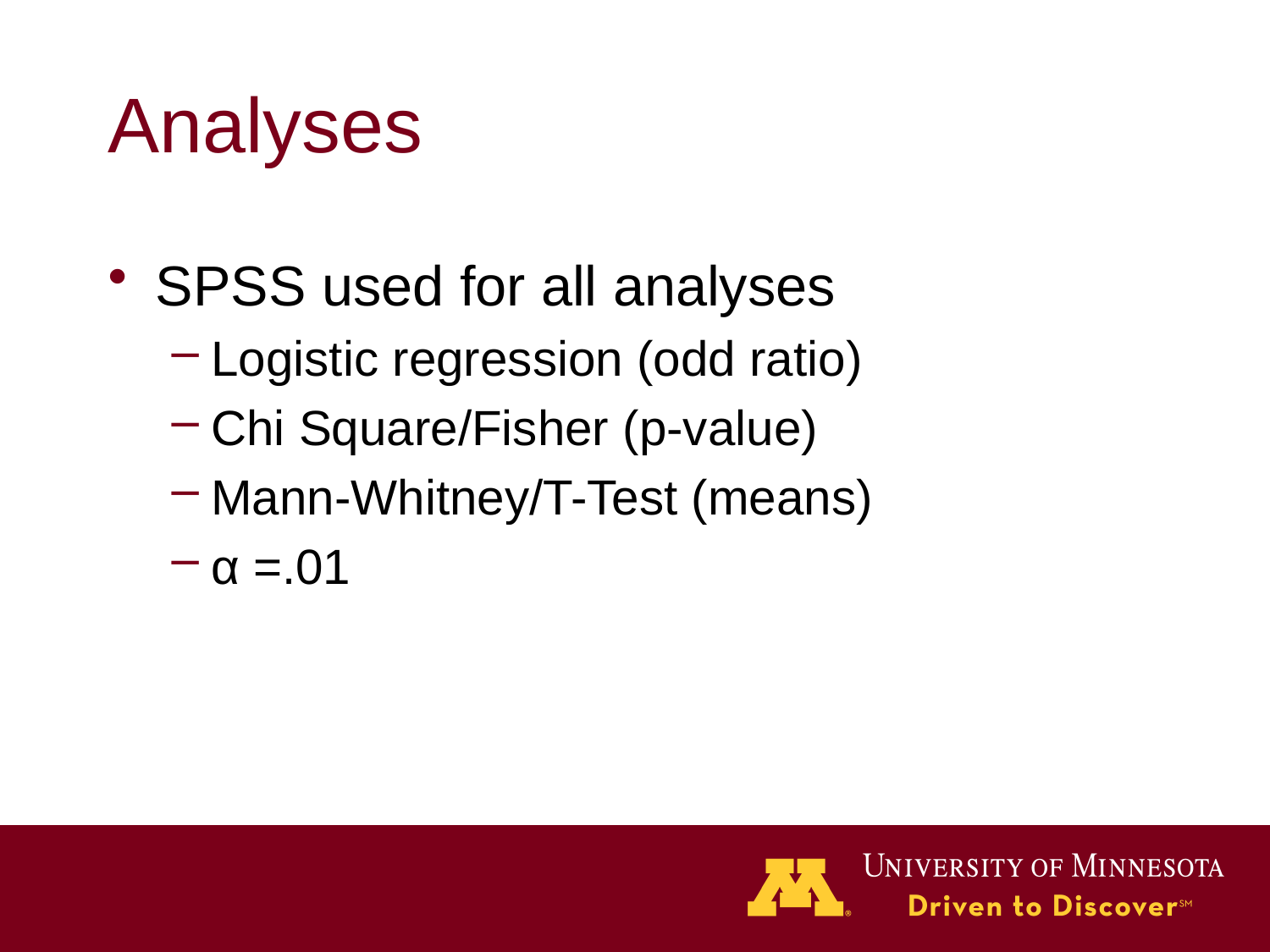

# Analyses
SPSS used for all analyses
Logistic regression (odd ratio)
Chi Square/Fisher (p-value)
Mann-Whitney/T-Test (means)
α =.01